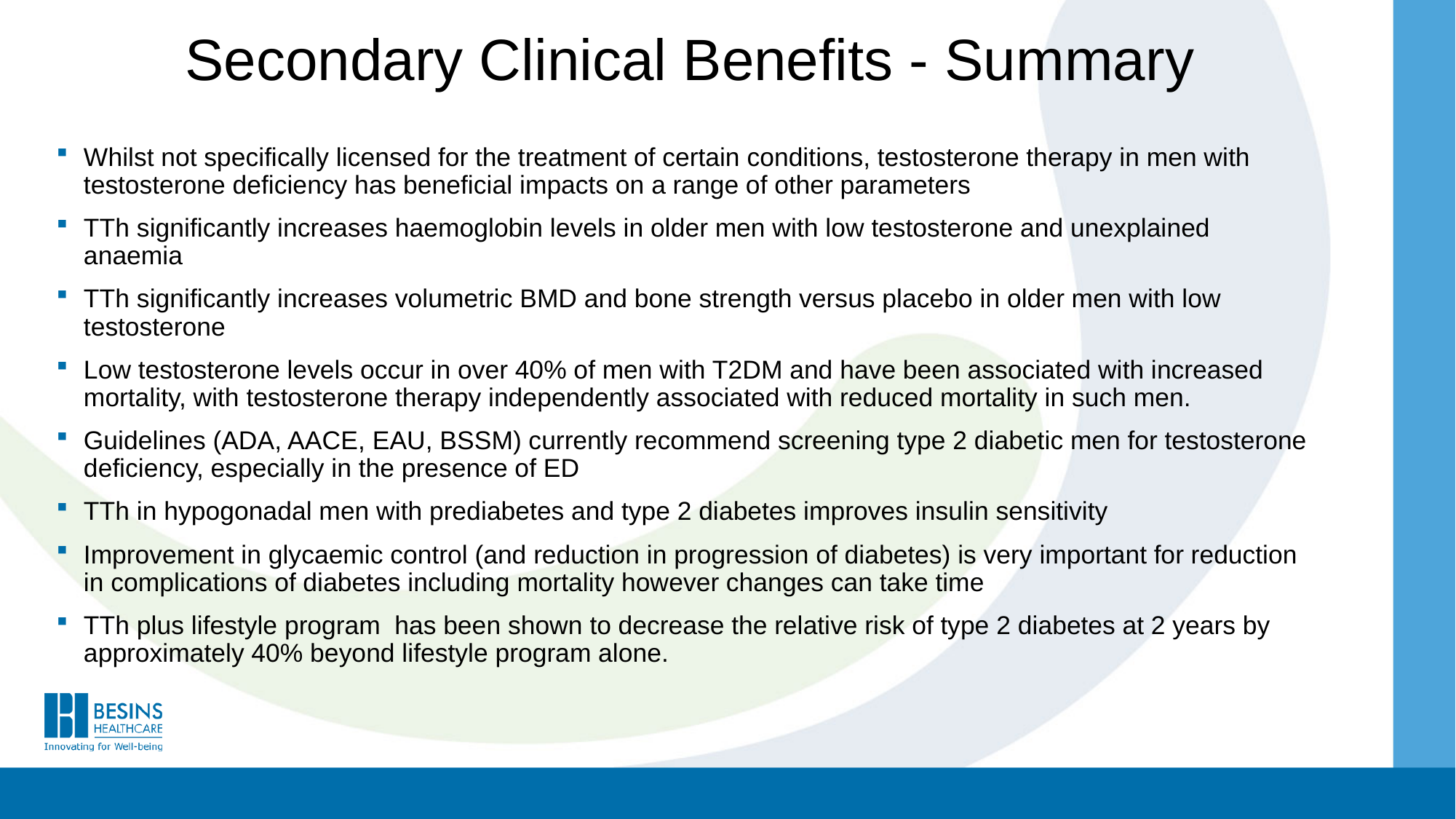

# Secondary Clinical Benefits - Summary
Whilst not specifically licensed for the treatment of certain conditions, testosterone therapy in men with testosterone deficiency has beneficial impacts on a range of other parameters
TTh significantly increases haemoglobin levels in older men with low testosterone and unexplained anaemia
TTh significantly increases volumetric BMD and bone strength versus placebo in older men with low testosterone
Low testosterone levels occur in over 40% of men with T2DM and have been associated with increased mortality, with testosterone therapy independently associated with reduced mortality in such men.
Guidelines (ADA, AACE, EAU, BSSM) currently recommend screening type 2 diabetic men for testosterone deficiency, especially in the presence of ED
TTh in hypogonadal men with prediabetes and type 2 diabetes improves insulin sensitivity
Improvement in glycaemic control (and reduction in progression of diabetes) is very important for reduction in complications of diabetes including mortality however changes can take time
TTh plus lifestyle program  has been shown to decrease the relative risk of type 2 diabetes at 2 years by approximately 40% beyond lifestyle program alone.